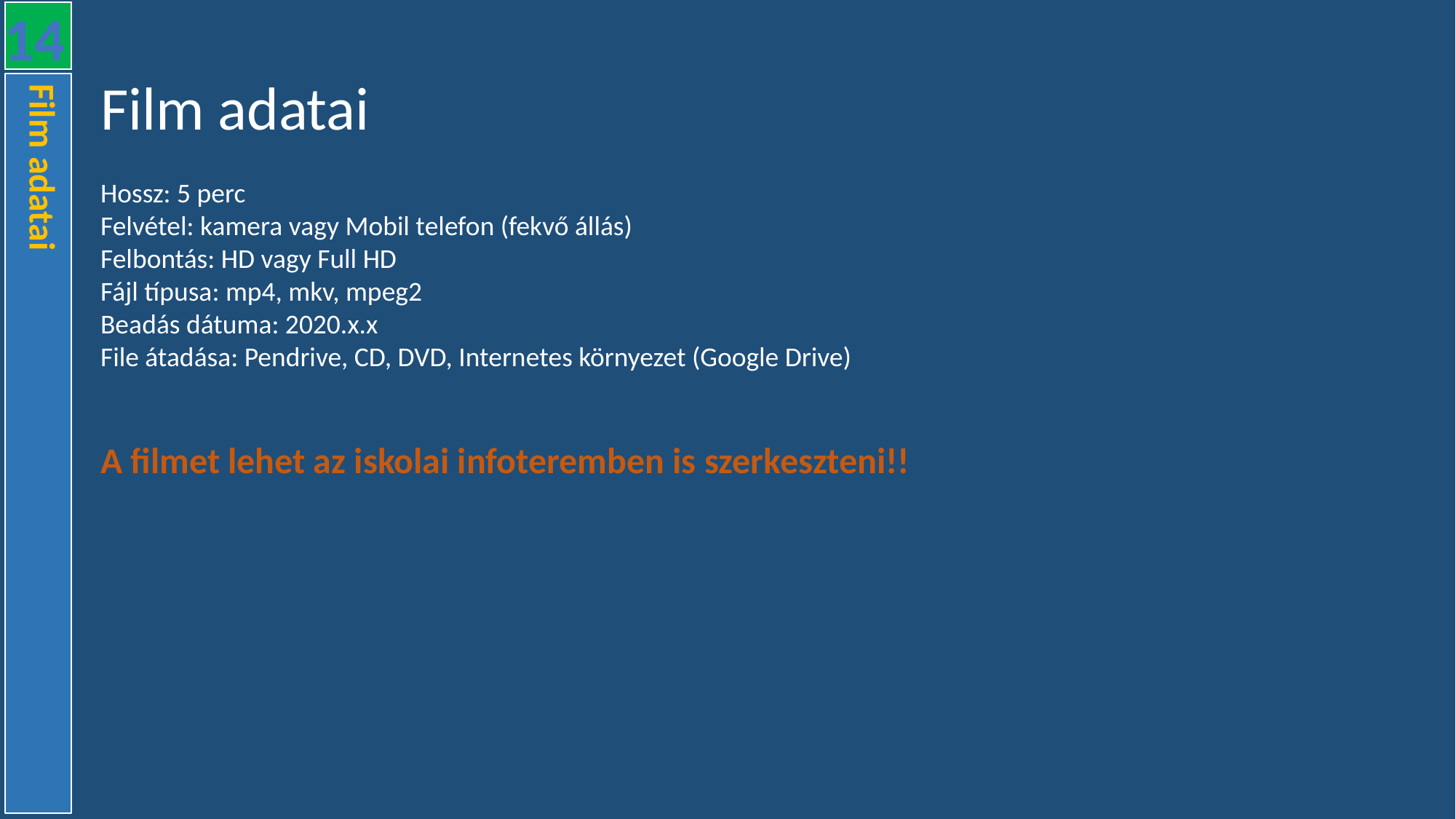

14

Film adatai
Film adatai

Hossz: 5 perc
Felvétel: kamera vagy Mobil telefon (fekvő állás)
Felbontás: HD vagy Full HD
Fájl típusa: mp4, mkv, mpeg2
Beadás dátuma: 2020.x.x
File átadása: Pendrive, CD, DVD, Internetes környezet (Google Drive)

A filmet lehet az iskolai infoteremben is szerkeszteni!!